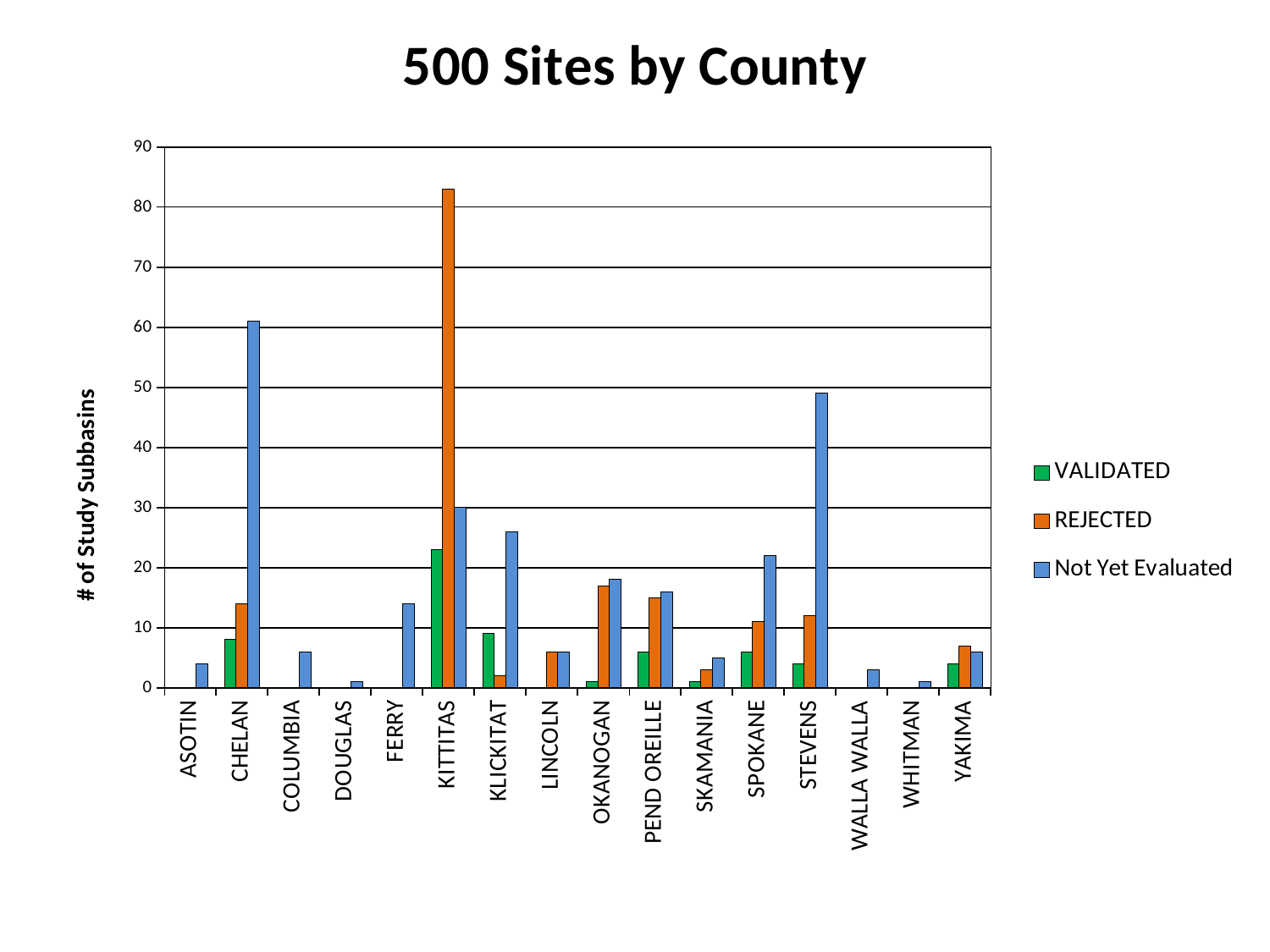

### Chart: 500 Sites by County

| Category | VALIDATED | REJECTED | Not Yet Evaluated |
|---|---|---|---|
| ASOTIN | 0.0 | 0.0 | 4.0 |
| CHELAN | 8.0 | 14.0 | 61.0 |
| COLUMBIA | 0.0 | 0.0 | 6.0 |
| DOUGLAS | 0.0 | 0.0 | 1.0 |
| FERRY | 0.0 | 0.0 | 14.0 |
| KITTITAS | 23.0 | 83.0 | 30.0 |
| KLICKITAT | 9.0 | 2.0 | 26.0 |
| LINCOLN | 0.0 | 6.0 | 6.0 |
| OKANOGAN | 1.0 | 17.0 | 18.0 |
| PEND OREILLE | 6.0 | 15.0 | 16.0 |
| SKAMANIA | 1.0 | 3.0 | 5.0 |
| SPOKANE | 6.0 | 11.0 | 22.0 |
| STEVENS | 4.0 | 12.0 | 49.0 |
| WALLA WALLA | 0.0 | 0.0 | 3.0 |
| WHITMAN | 0.0 | 0.0 | 1.0 |
| YAKIMA | 4.0 | 7.0 | 6.0 |